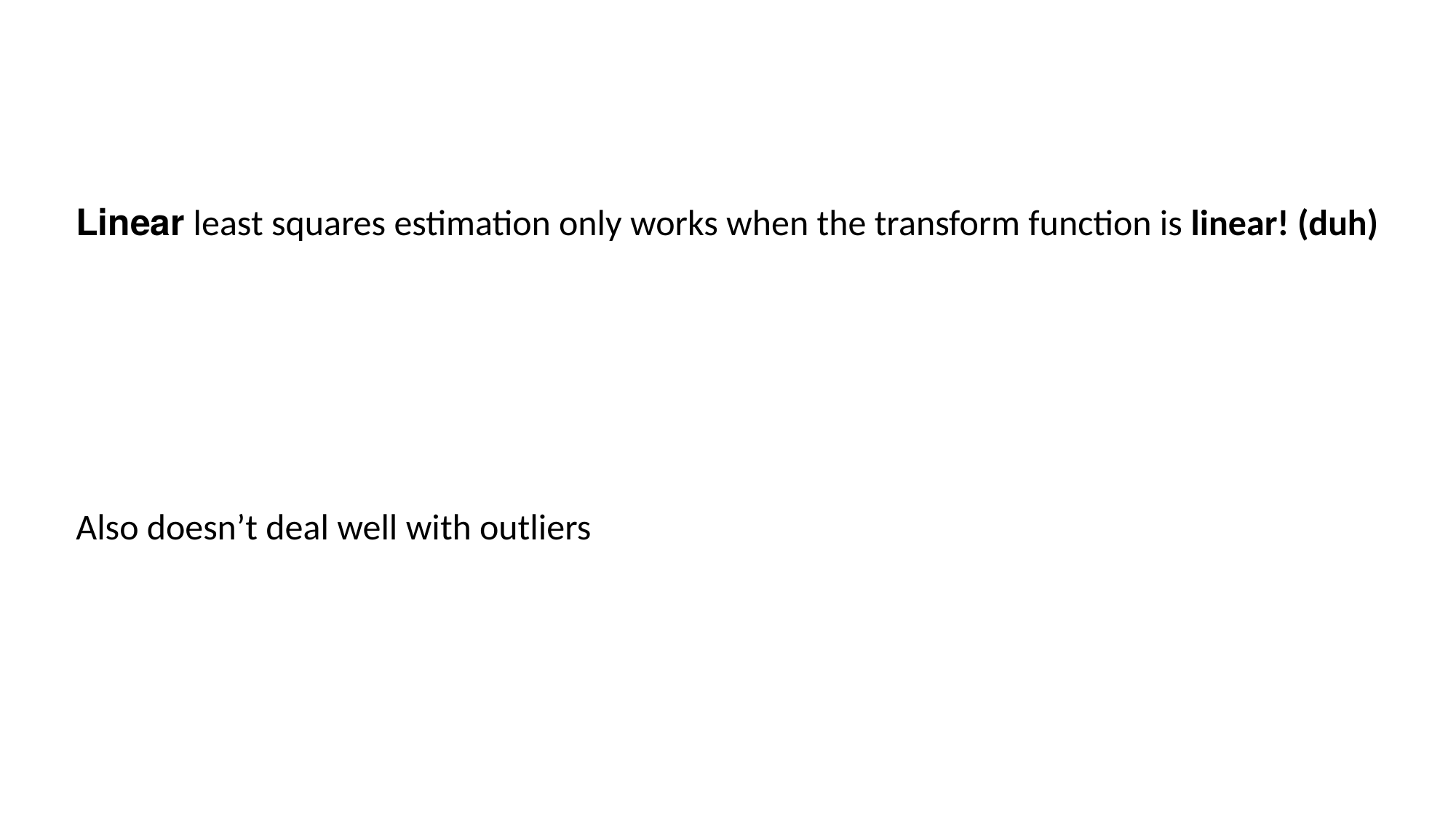

Linear least squares estimation only works when the transform function is linear! (duh)
Also doesn’t deal well with outliers